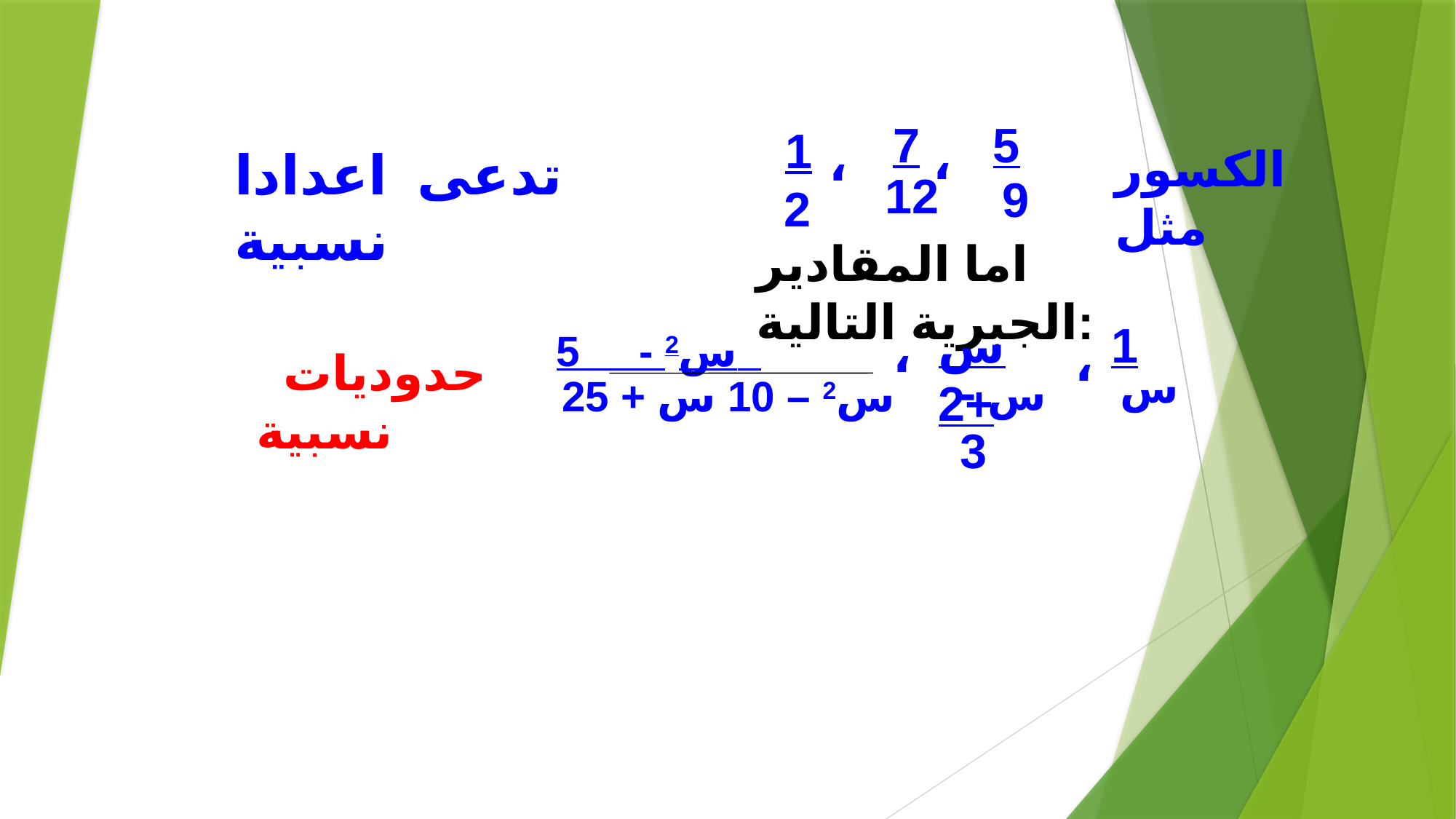

7
5
1
،
،
الكسور مثل

تدعى  اعدادا نسبية
12
9
2
اما المقادير الجبرية التالية:
س +2
1
،
س2 -     5
،
  حدوديات نسبية
س
س -3
  س2 – 10 س + 25